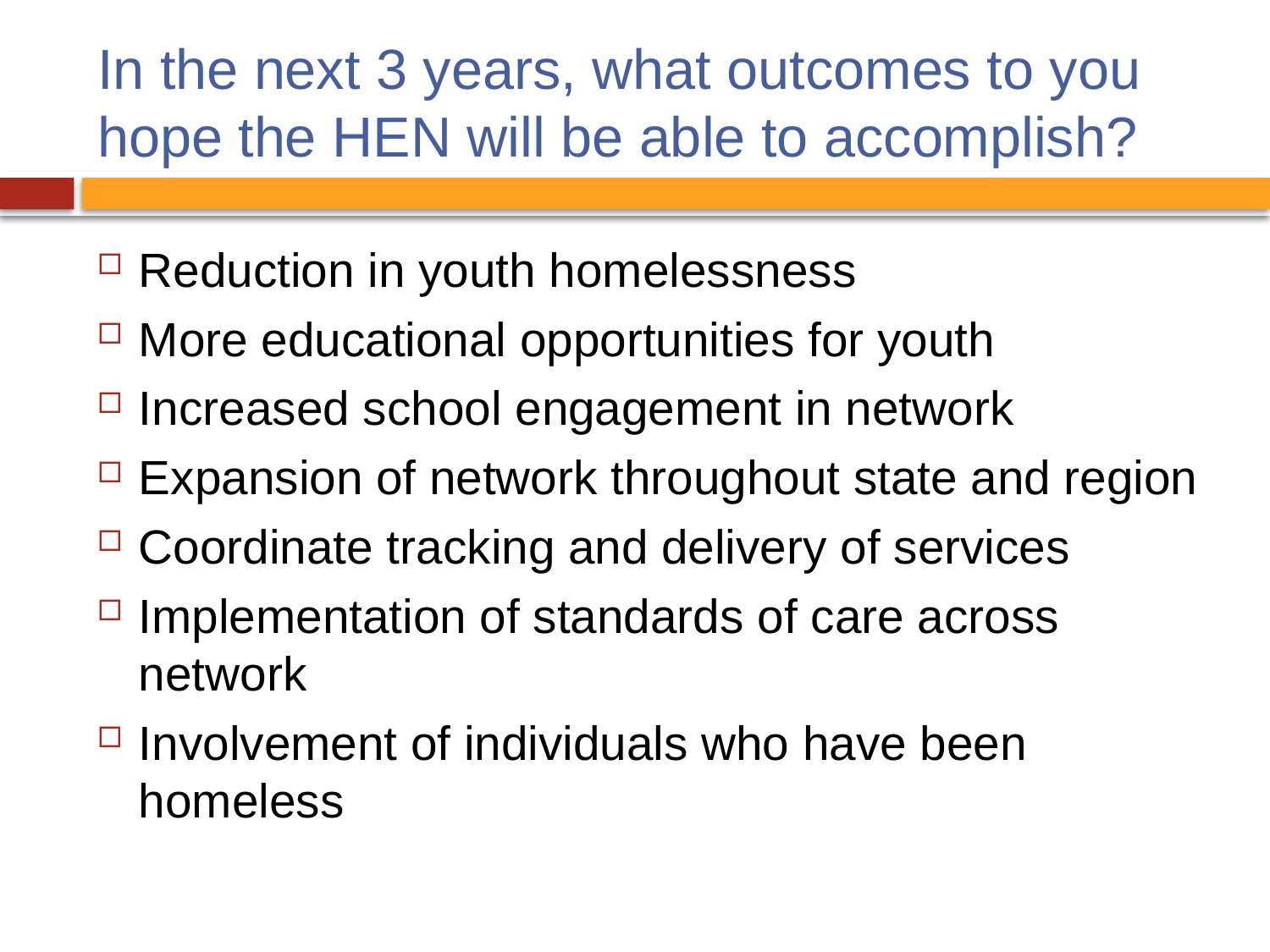

# In the next 3 years, what outcomes to you hope the HEN will be able to accomplish?
Reduction in youth homelessness
More educational opportunities for youth
Increased school engagement in network
Expansion of network throughout state and region
Coordinate tracking and delivery of services
Implementation of standards of care across network
Involvement of individuals who have been homeless